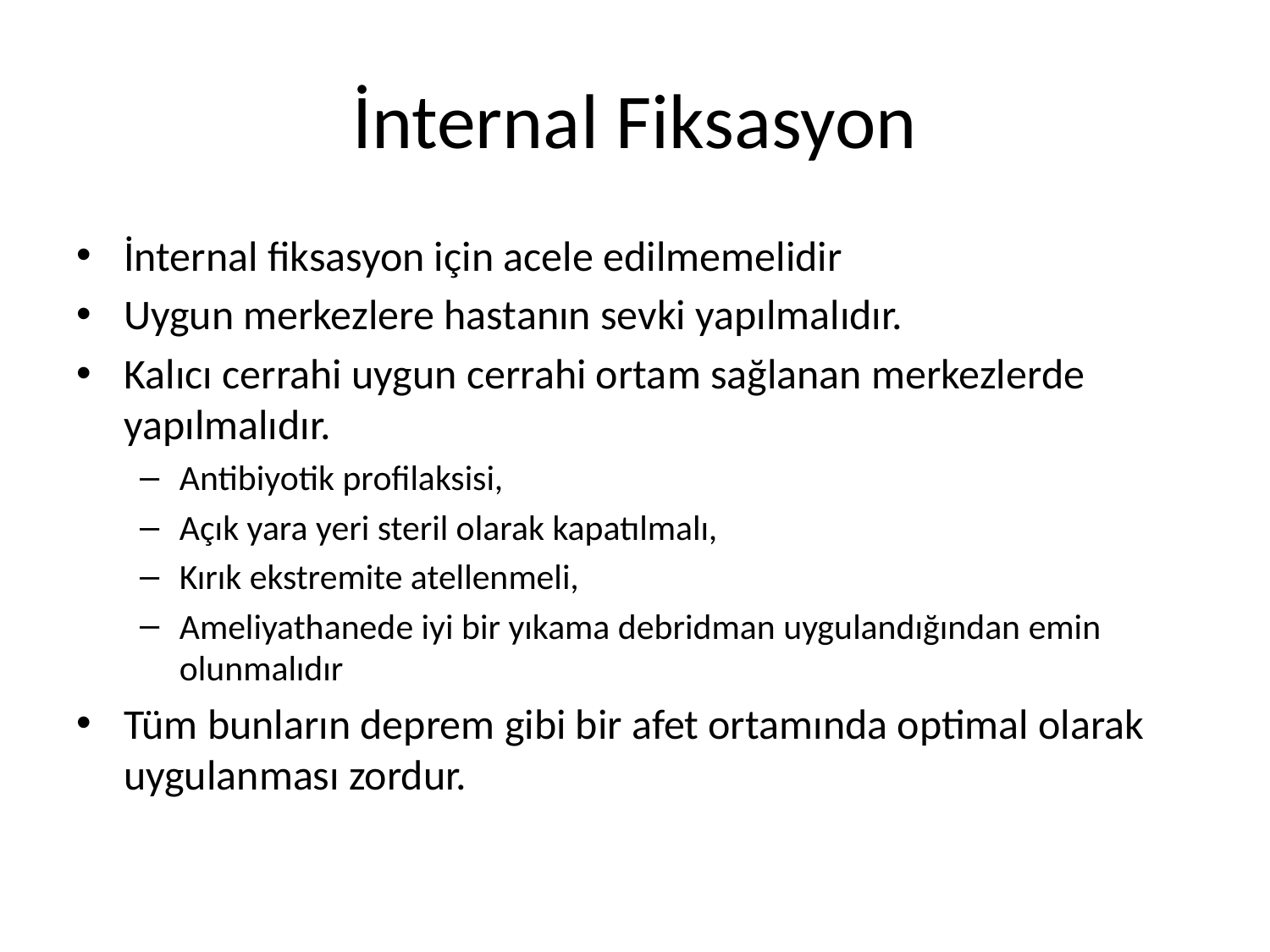

# İnternal Fiksasyon
İnternal fiksasyon için acele edilmemelidir
Uygun merkezlere hastanın sevki yapılmalıdır.
Kalıcı cerrahi uygun cerrahi ortam sağlanan merkezlerde yapılmalıdır.
Antibiyotik profilaksisi,
Açık yara yeri steril olarak kapatılmalı,
Kırık ekstremite atellenmeli,
Ameliyathanede iyi bir yıkama debridman uygulandığından emin olunmalıdır
Tüm bunların deprem gibi bir afet ortamında optimal olarak uygulanması zordur.